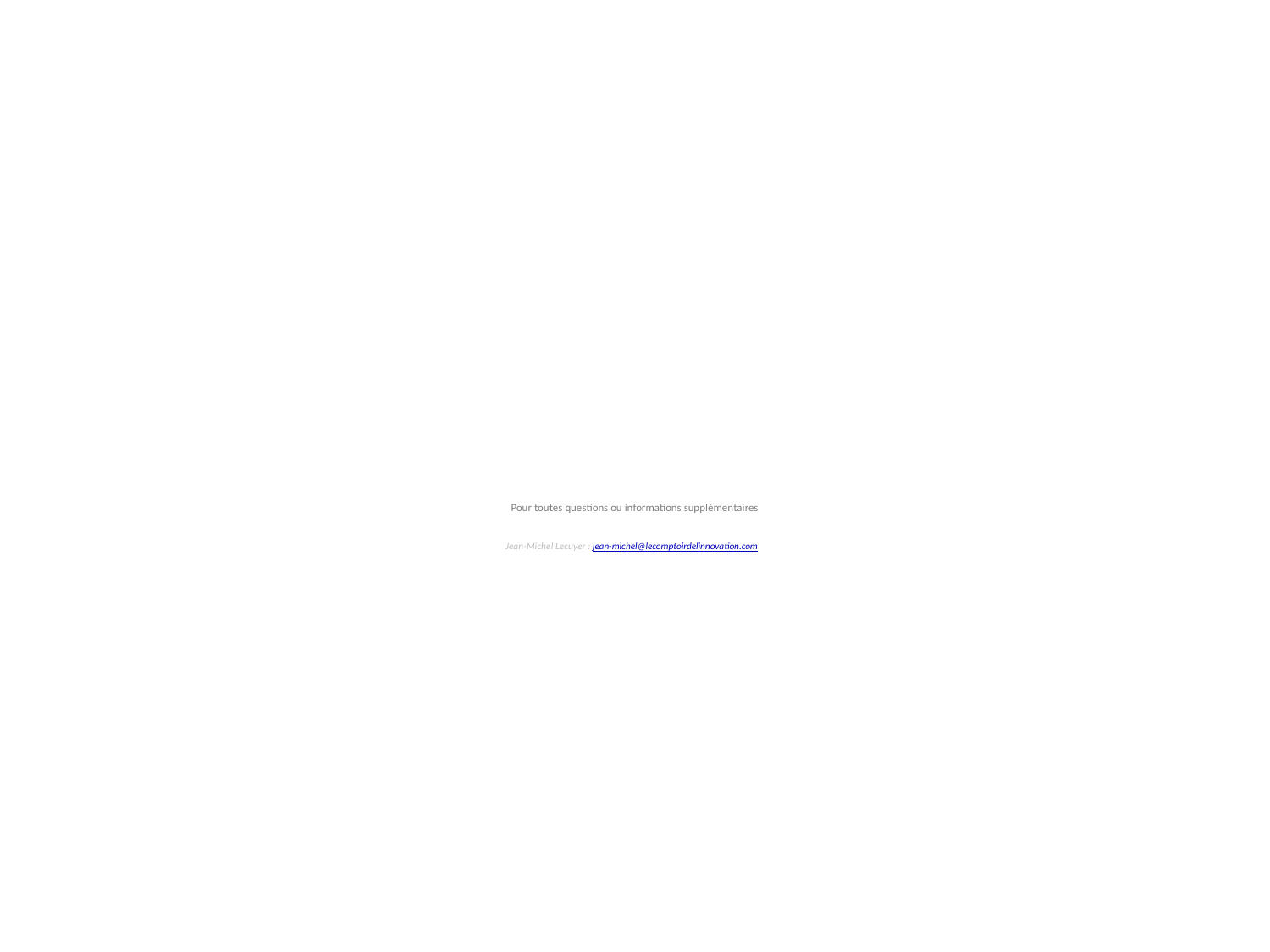

# Pour toutes questions ou informations supplémentaires Jean-Michel Lecuyer : jean-michel@lecomptoirdelinnovation.com